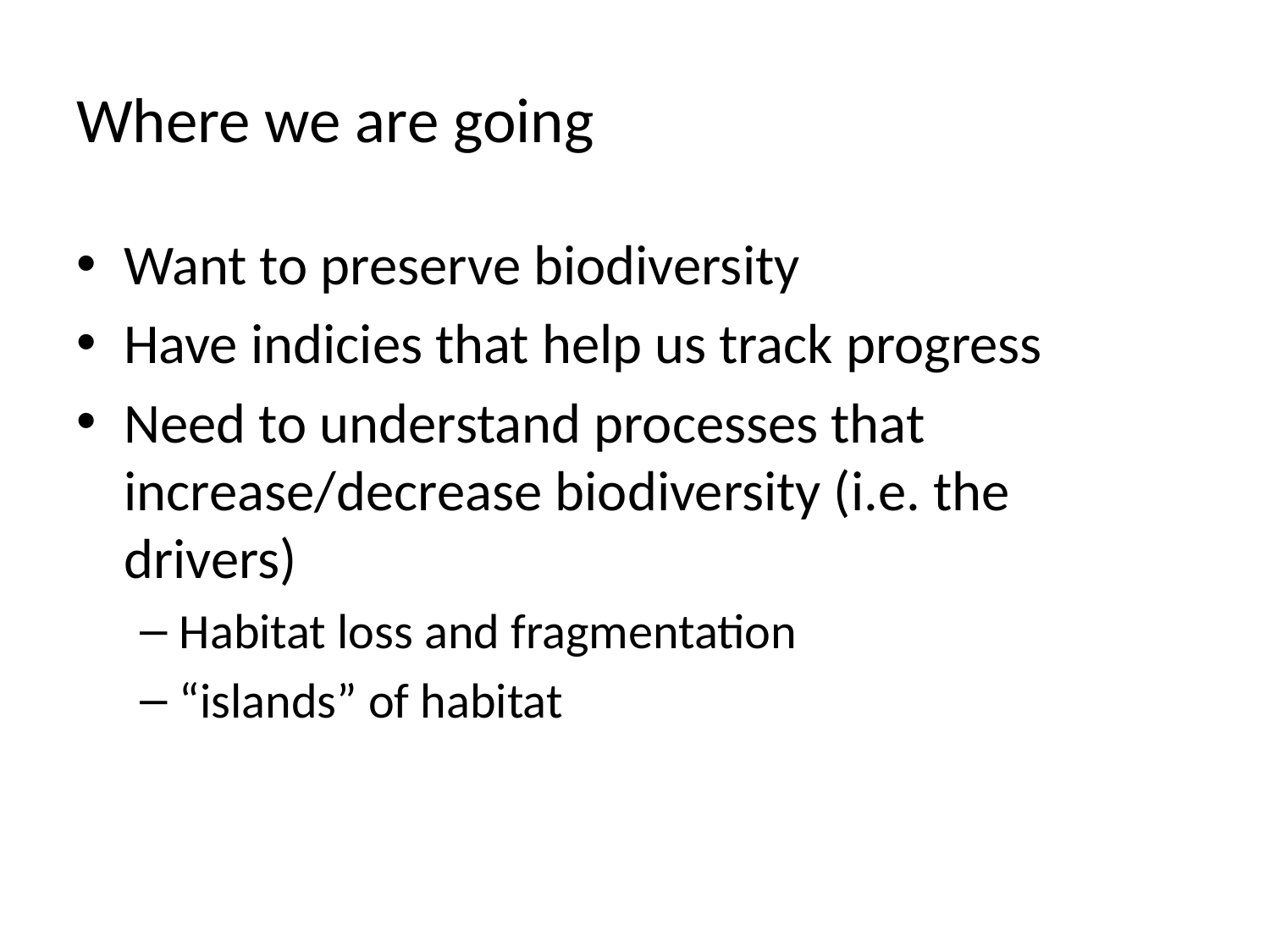

# Where we are going
Want to preserve biodiversity
Have indicies that help us track progress
Need to understand processes that increase/decrease biodiversity (i.e. the drivers)
Habitat loss and fragmentation
“islands” of habitat